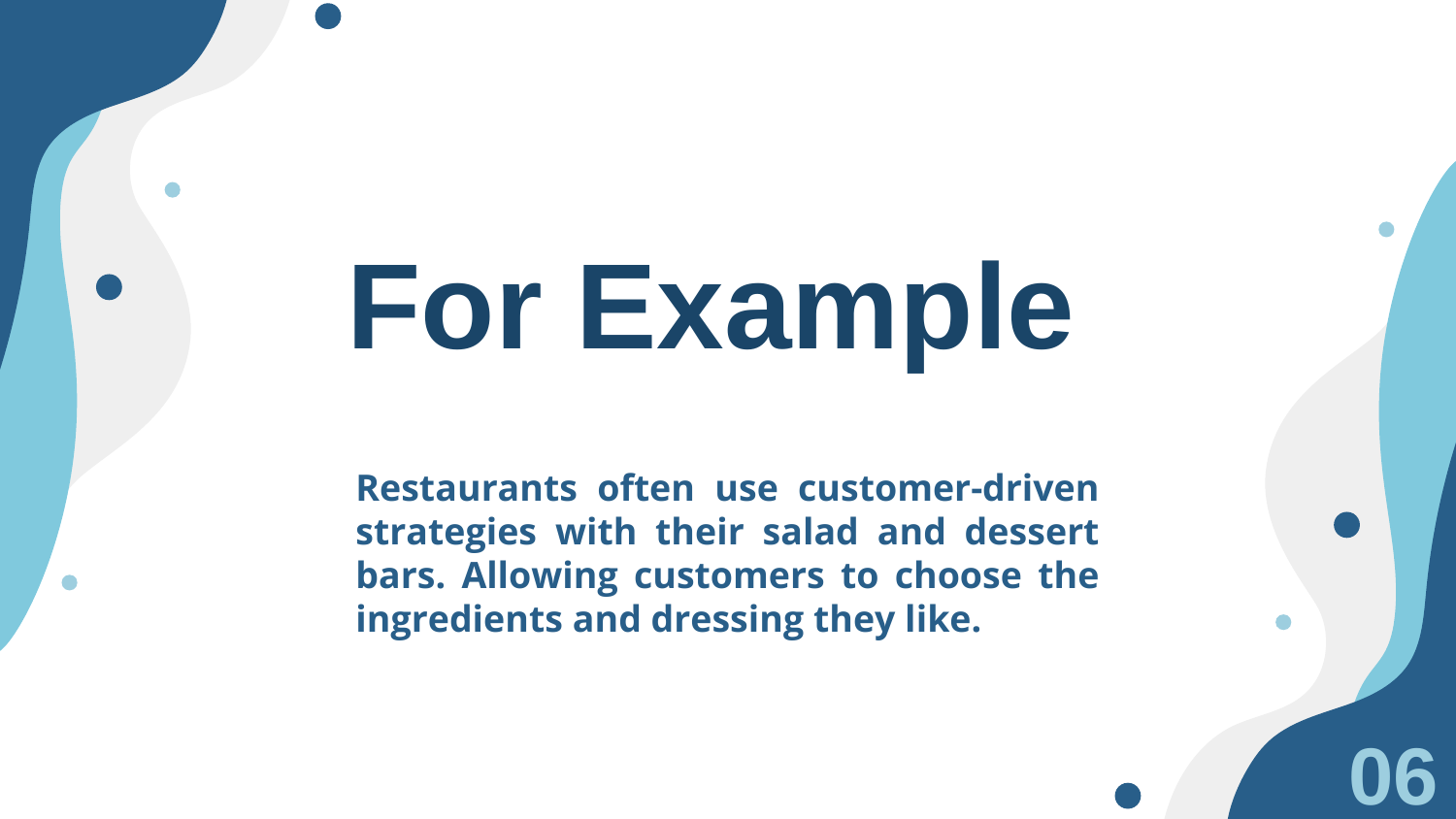

# For Example
Restaurants often use customer-driven strategies with their salad and dessert bars. Allowing customers to choose the ingredients and dressing they like.
06